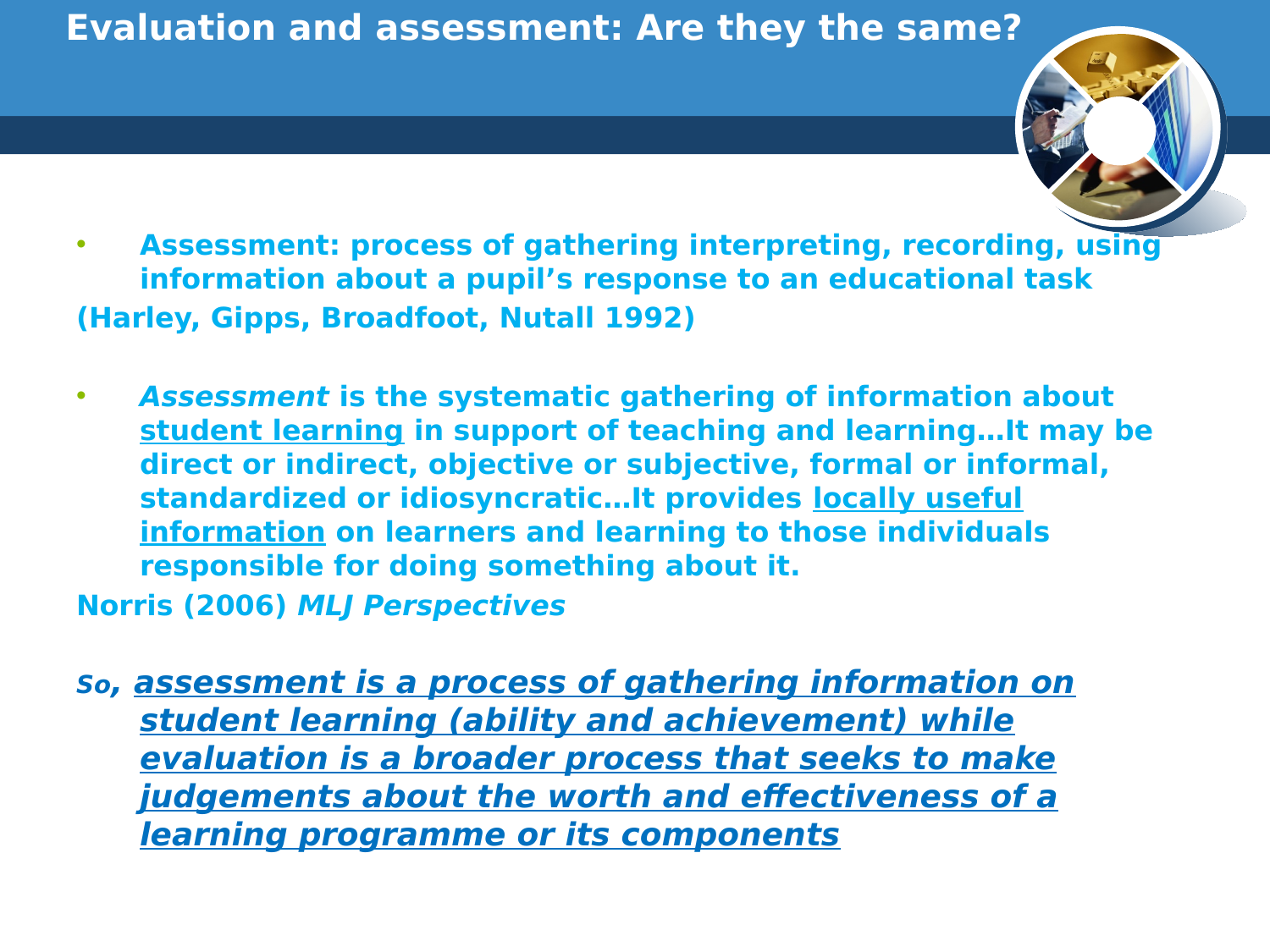

# Evaluation and assessment: Are they the same?

Assessment: process of gathering interpreting, recording, using information about a pupil’s response to an educational task
(Harley, Gipps, Broadfoot, Nutall 1992)

Assessment is the systematic gathering of information about student learning in support of teaching and learning…It may be direct or indirect, objective or subjective, formal or informal, standardized or idiosyncratic…It provides locally useful information on learners and learning to those individuals responsible for doing something about it.
Norris (2006) MLJ Perspectives

So, assessment is a process of gathering information on student learning (ability and achievement) while evaluation is a broader process that seeks to make judgements about the worth and effectiveness of a learning programme or its components